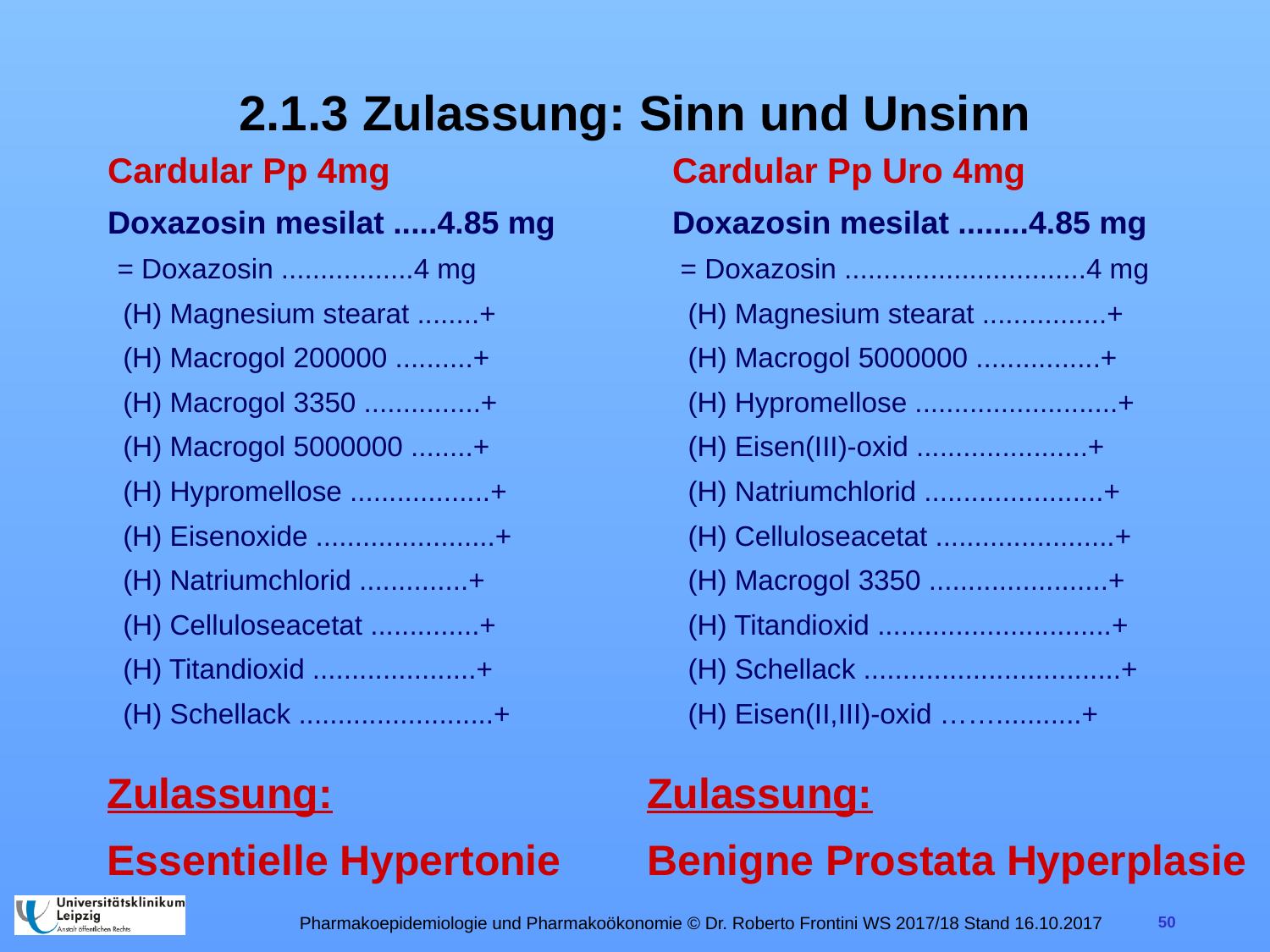

# 2.1.3 Zulassung: Sinn und Unsinn
Cardular Pp 4mg
Doxazosin mesilat .....4.85 mg
  = Doxazosin .................4 mg
  (H) Magnesium stearat ........+
  (H) Macrogol 200000 ..........+
  (H) Macrogol 3350 ...............+
  (H) Macrogol 5000000 ........+
  (H) Hypromellose ..................+
  (H) Eisenoxide .......................+
  (H) Natriumchlorid ..............+
  (H) Celluloseacetat ..............+
  (H) Titandioxid .....................+
  (H) Schellack .........................+
Cardular Pp Uro 4mg
Doxazosin mesilat ........4.85 mg
  = Doxazosin ...............................4 mg
  (H) Magnesium stearat ................+
  (H) Macrogol 5000000 ................+
  (H) Hypromellose ..........................+
  (H) Eisen(III)-oxid ......................+
  (H) Natriumchlorid .......................+
  (H) Celluloseacetat .......................+
  (H) Macrogol 3350 .......................+
  (H) Titandioxid ..............................+
  (H) Schellack .................................+
  (H) Eisen(II,III)-oxid ……...........+
Zulassung:
Essentielle Hypertonie
Zulassung:
Benigne Prostata Hyperplasie
Pharmakoepidemiologie und Pharmakoökonomie © Dr. Roberto Frontini WS 2017/18 Stand 16.10.2017
50